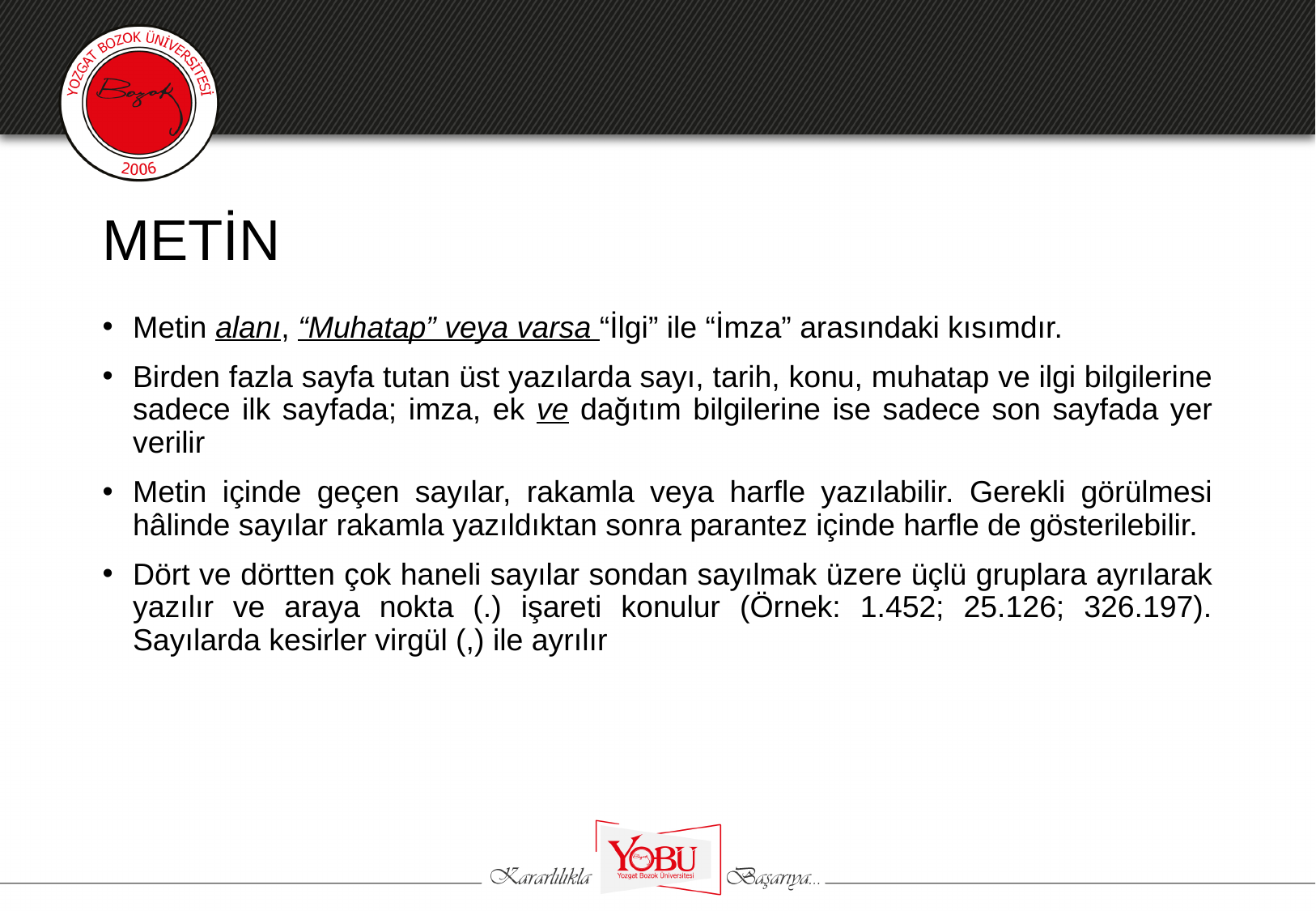

# METİN
Metin alanı, “Muhatap” veya varsa “İlgi” ile “İmza” arasındaki kısımdır.
Birden fazla sayfa tutan üst yazılarda sayı, tarih, konu, muhatap ve ilgi bilgilerine sadece ilk sayfada; imza, ek ve dağıtım bilgilerine ise sadece son sayfada yer verilir
Metin içinde geçen sayılar, rakamla veya harfle yazılabilir. Gerekli görülmesi hâlinde sayılar rakamla yazıldıktan sonra parantez içinde harfle de gösterilebilir.
Dört ve dörtten çok haneli sayılar sondan sayılmak üzere üçlü gruplara ayrılarak yazılır ve araya nokta (.) işareti konulur (Örnek: 1.452; 25.126; 326.197). Sayılarda kesirler virgül (,) ile ayrılır